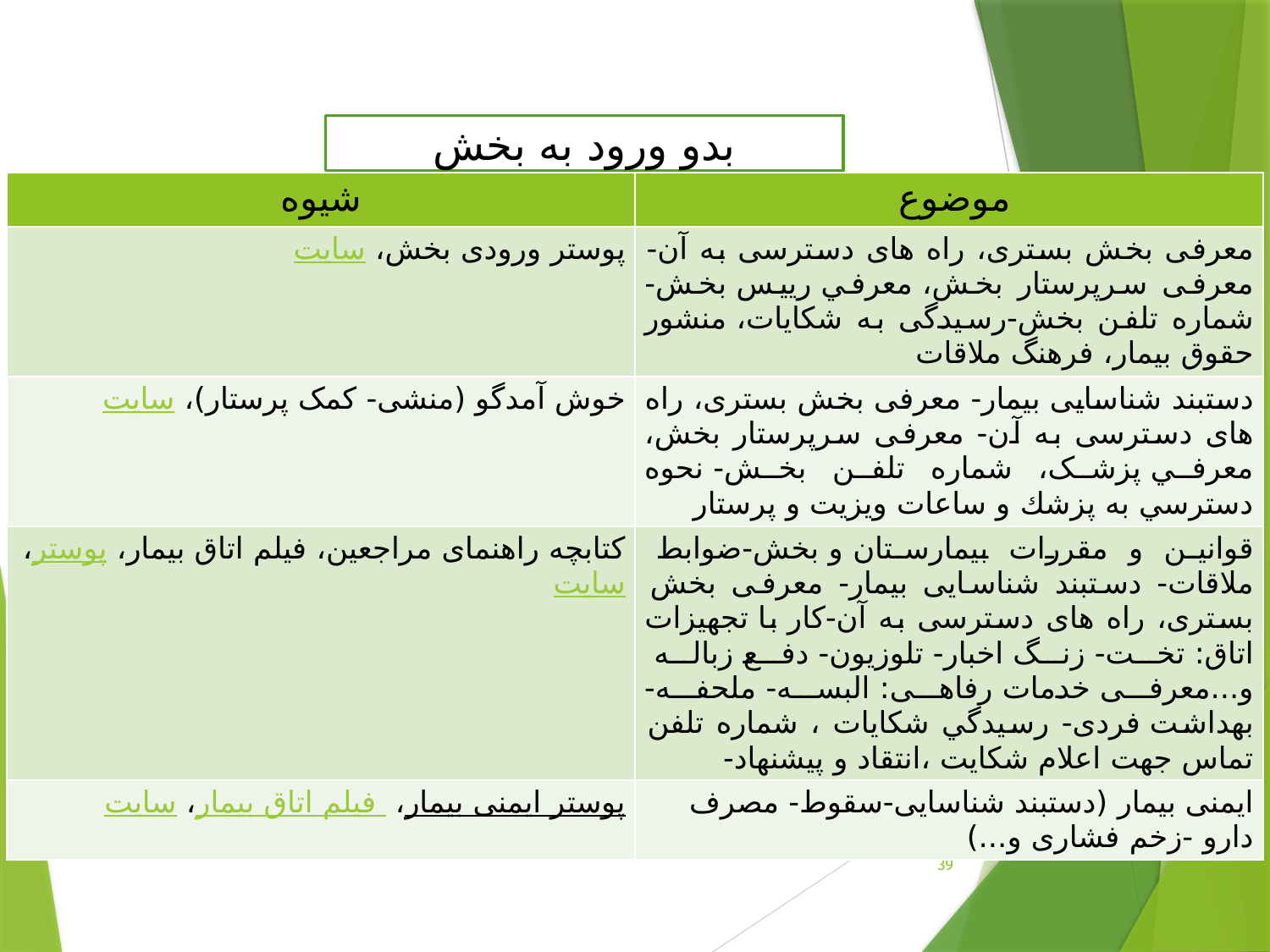

بدو ورود به بخش
| شیوه | موضوع |
| --- | --- |
| پوستر ورودی بخش، سایت | معرفی بخش بستری، راه های دسترسی به آن- معرفی سرپرستار بخش، معرفي رییس بخش-شماره تلفن بخش-رسیدگی به شکایات، منشور حقوق بیمار، فرهنگ ملاقات |
| خوش آمدگو (منشی- کمک پرستار)، سایت | دستبند شناسایی بیمار- معرفی بخش بستری، راه های دسترسی به آن- معرفی سرپرستار بخش، معرفي پزشک، شماره تلفن بخش- نحوه دسترسي به پزشك و ساعات ویزیت و پرستار |
| کتابچه راهنمای مراجعین، فیلم اتاق بیمار، پوستر، سایت | قوانین و مقررات بیمارستان و بخش-ضوابط ملاقات- دستبند شناسایی بیمار- معرفی بخش بستری، راه های دسترسی به آن-كار با تجهیزات اتاق: تخت- زنگ اخبار- تلوزیون- دفع زباله و...معرفی خدمات رفاهی: البسه- ملحفه- بهداشت فردی- رسيدگي شكايات ، شماره تلفن تماس جهت اعلام شکایت ،انتقاد و پيشنهاد- |
| پوستر ایمنی بیمار، فیلم اتاق بیمار ، سایت | ایمنی بیمار (دستبند شناسایی-سقوط- مصرف دارو -زخم فشاری و...) |

39